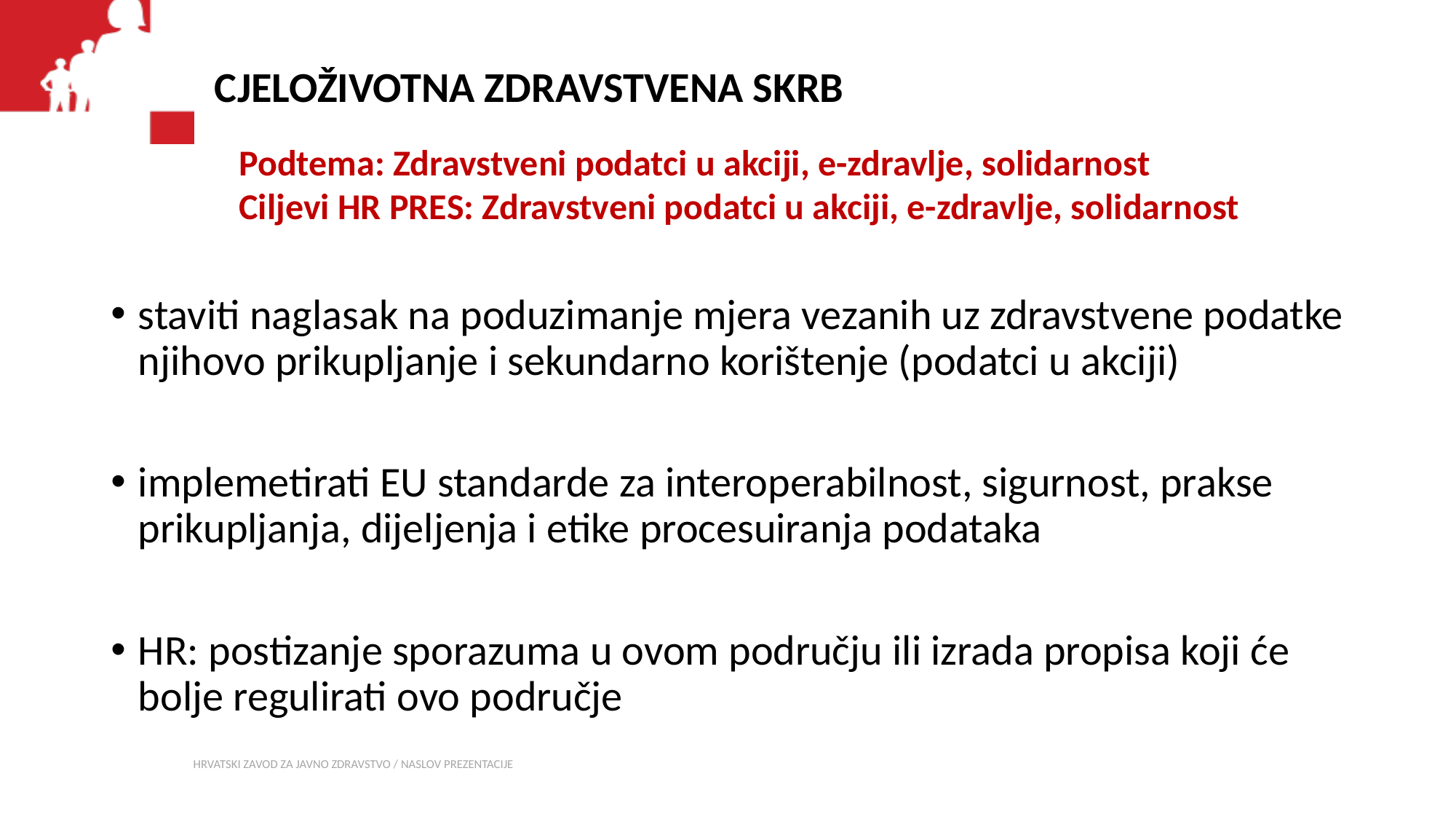

CJELOŽIVOTNA ZDRAVSTVENA SKRB
Podtema: Zdravstveni podatci u akciji, e-zdravlje, solidarnost
Ciljevi HR PRES: Zdravstveni podatci u akciji, e-zdravlje, solidarnost

staviti naglasak na poduzimanje mjera vezanih uz zdravstvene podatke njihovo prikupljanje i sekundarno korištenje (podatci u akciji)

implemetirati EU standarde za interoperabilnost, sigurnost, prakse prikupljanja, dijeljenja i etike procesuiranja podataka

HR: postizanje sporazuma u ovom području ili izrada propisa koji će bolje regulirati ovo područje